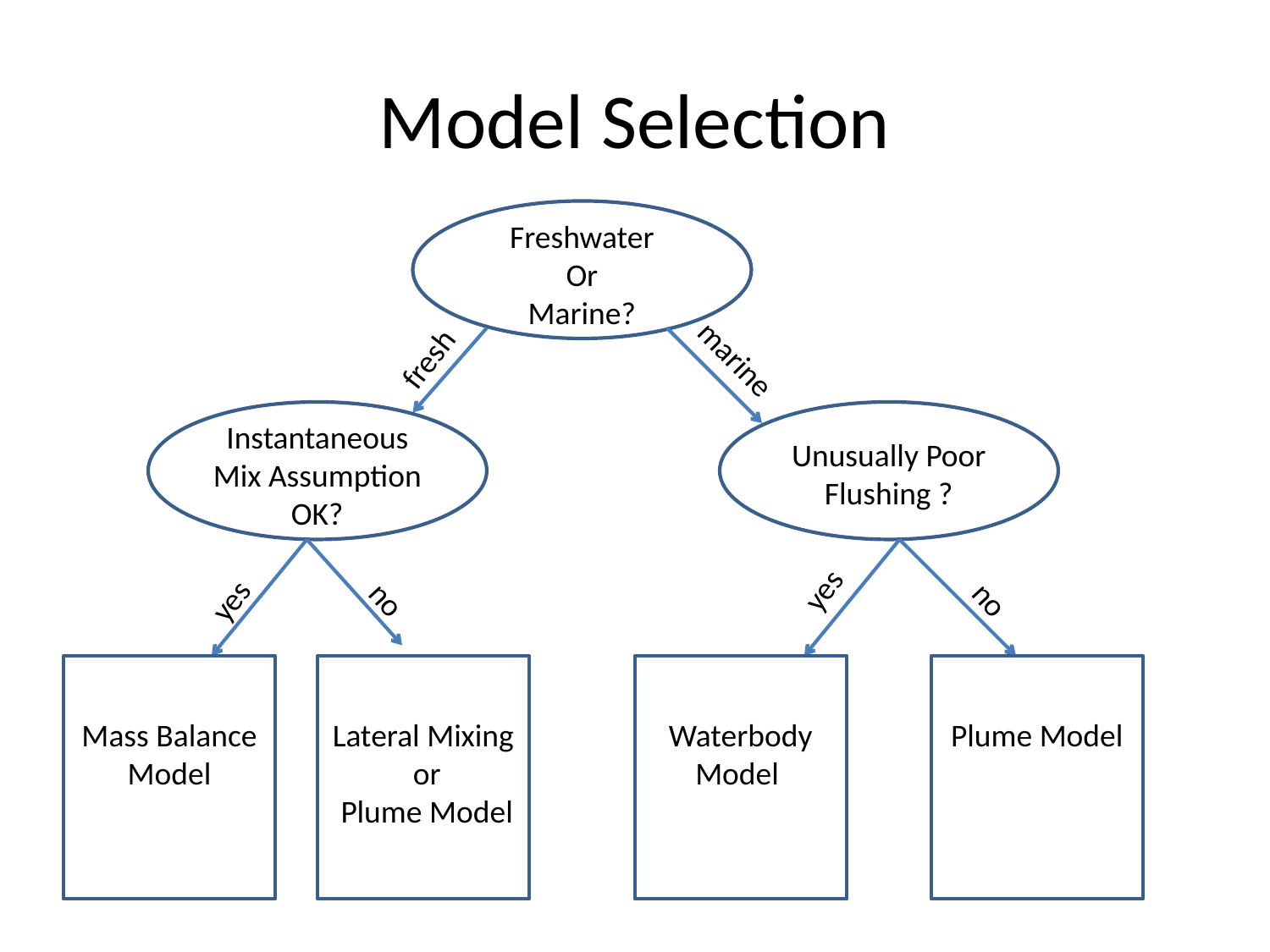

# Model Selection

Freshwater
Or
Marine?
fresh
marine

Instantaneous Mix Assumption OK?
Unusually Poor Flushing ?
yes
yes
no
no

Mass Balance Model
Lateral Mixing
 or
 Plume Model
Waterbody Model
Plume Model